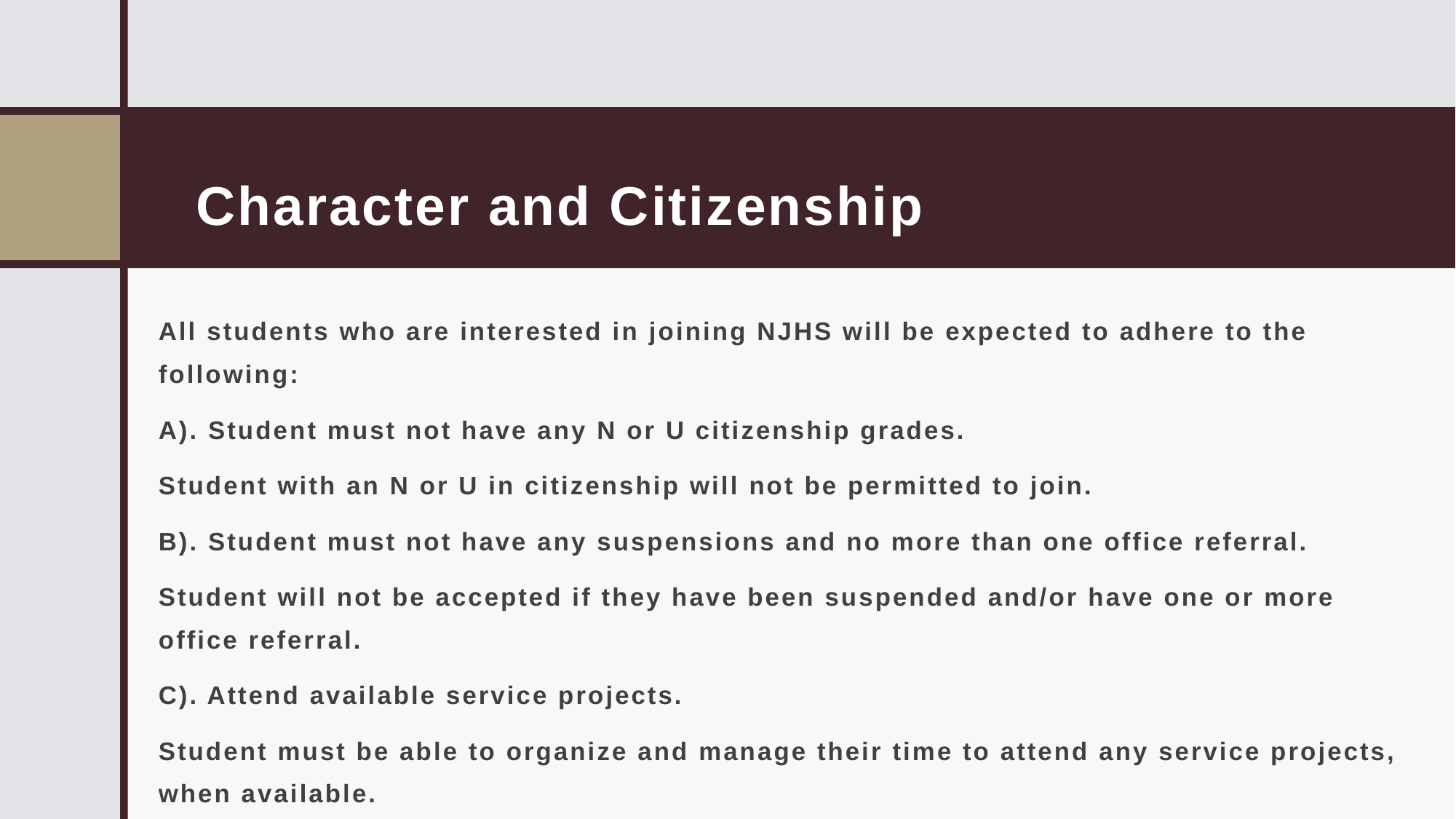

# Character and Citizenship

All students who are interested in joining NJHS will be expected to adhere to the following:
A). Student must not have any N or U citizenship grades.
Student with an N or U in citizenship will not be permitted to join.
B). Student must not have any suspensions and no more than one office referral.
Student will not be accepted if they have been suspended and/or have one or more office referral.
C). Attend available service projects.
Student must be able to organize and manage their time to attend any service projects, when available.